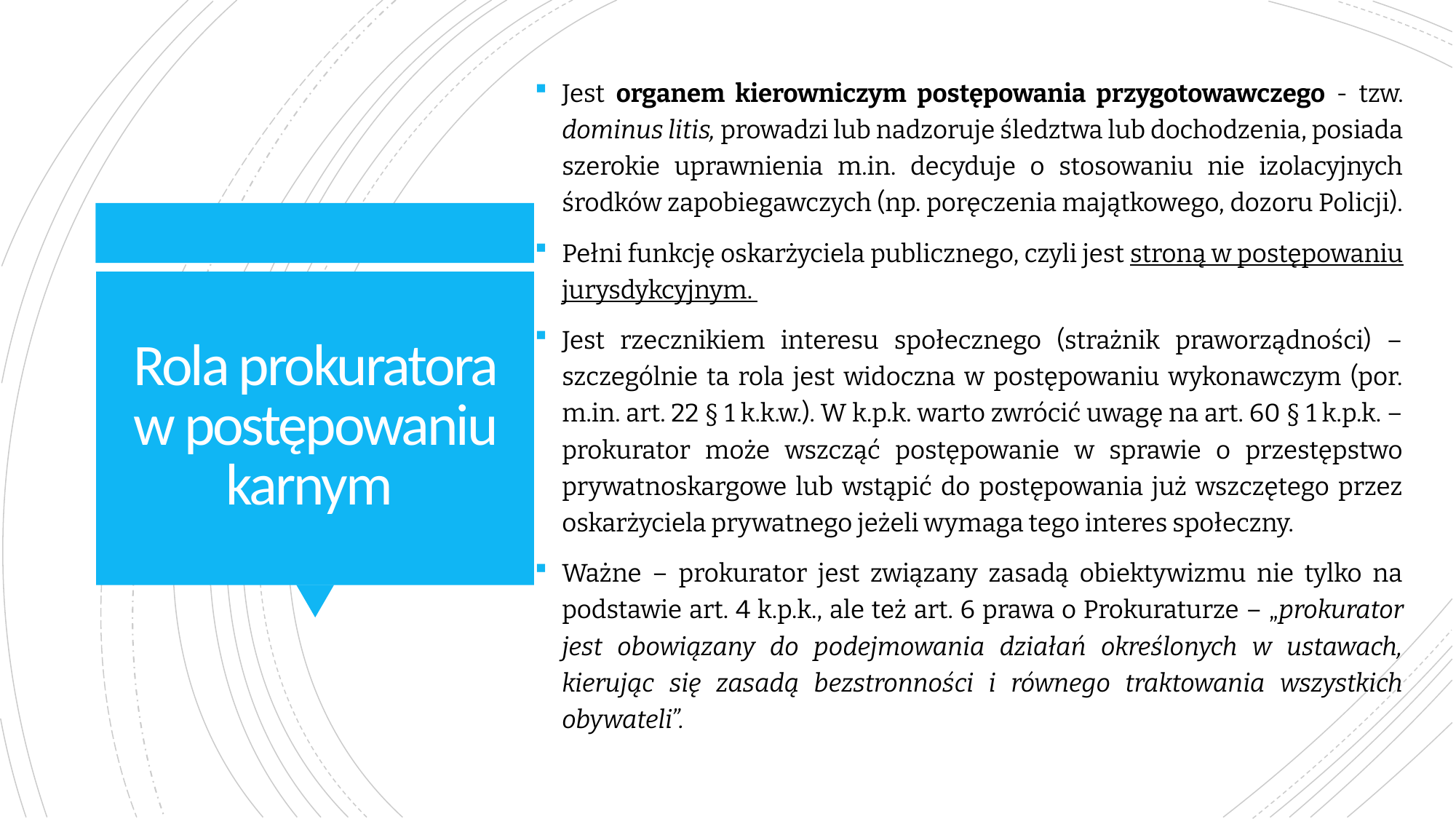

Jest organem kierowniczym postępowania przygotowawczego - tzw. dominus litis, prowadzi lub nadzoruje śledztwa lub dochodzenia, posiada szerokie uprawnienia m.in. decyduje o stosowaniu nie izolacyjnych środków zapobiegawczych (np. poręczenia majątkowego, dozoru Policji).
Pełni funkcję oskarżyciela publicznego, czyli jest stroną w postępowaniu jurysdykcyjnym.
Jest rzecznikiem interesu społecznego (strażnik praworządności) – szczególnie ta rola jest widoczna w postępowaniu wykonawczym (por. m.in. art. 22 § 1 k.k.w.). W k.p.k. warto zwrócić uwagę na art. 60 § 1 k.p.k. – prokurator może wszcząć postępowanie w sprawie o przestępstwo prywatnoskargowe lub wstąpić do postępowania już wszczętego przez oskarżyciela prywatnego jeżeli wymaga tego interes społeczny.
Ważne – prokurator jest związany zasadą obiektywizmu nie tylko na podstawie art. 4 k.p.k., ale też art. 6 prawa o Prokuraturze – „prokurator jest obowiązany do podejmowania działań określonych w ustawach, kierując się zasadą bezstronności i równego traktowania wszystkich obywateli”.

# Rola prokuratora w postępowaniu karnym